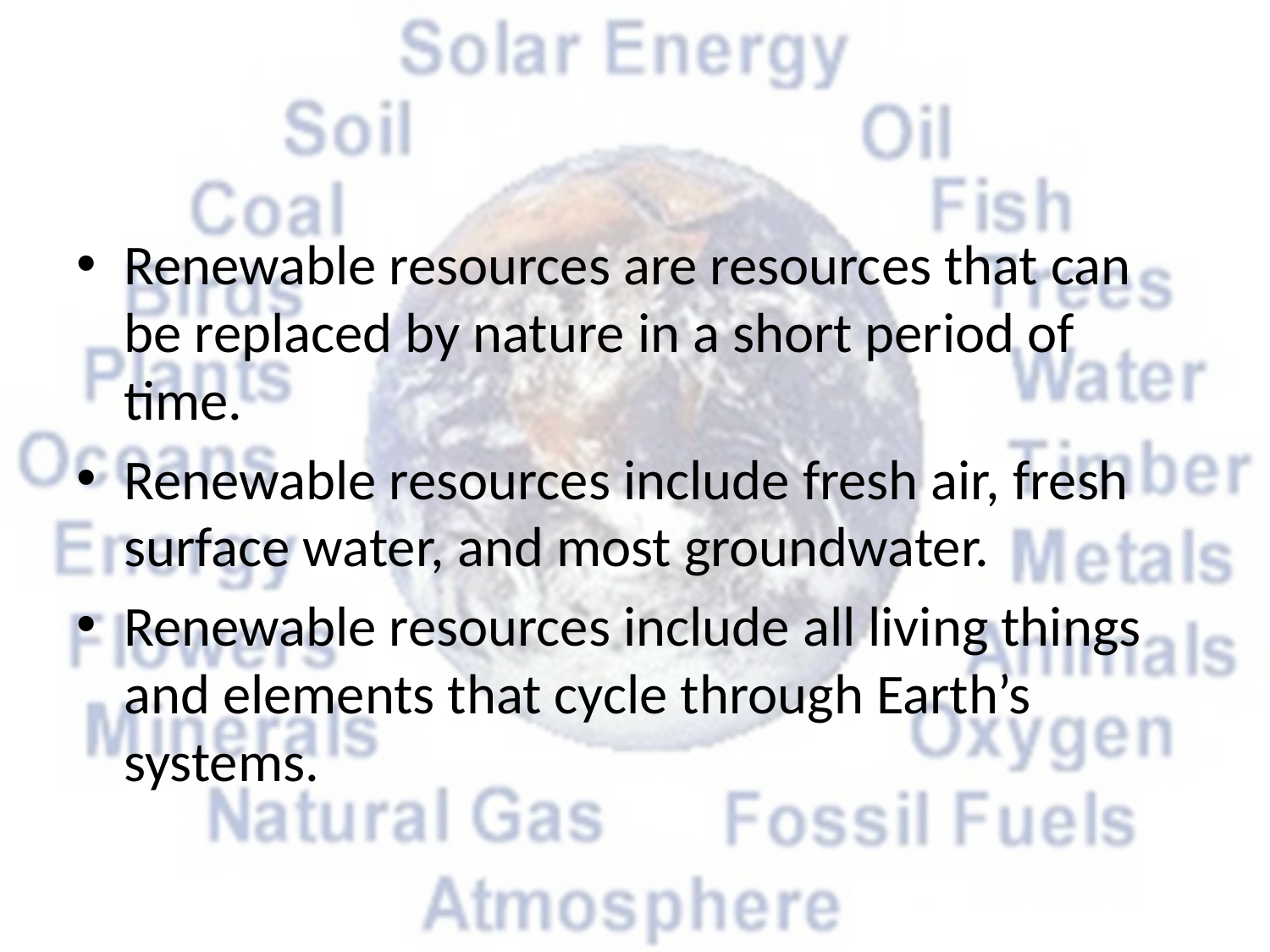

#
Renewable resources are resources that can be replaced by nature in a short period of time.
Renewable resources include fresh air, fresh surface water, and most groundwater.
Renewable resources include all living things and elements that cycle through Earth’s systems.